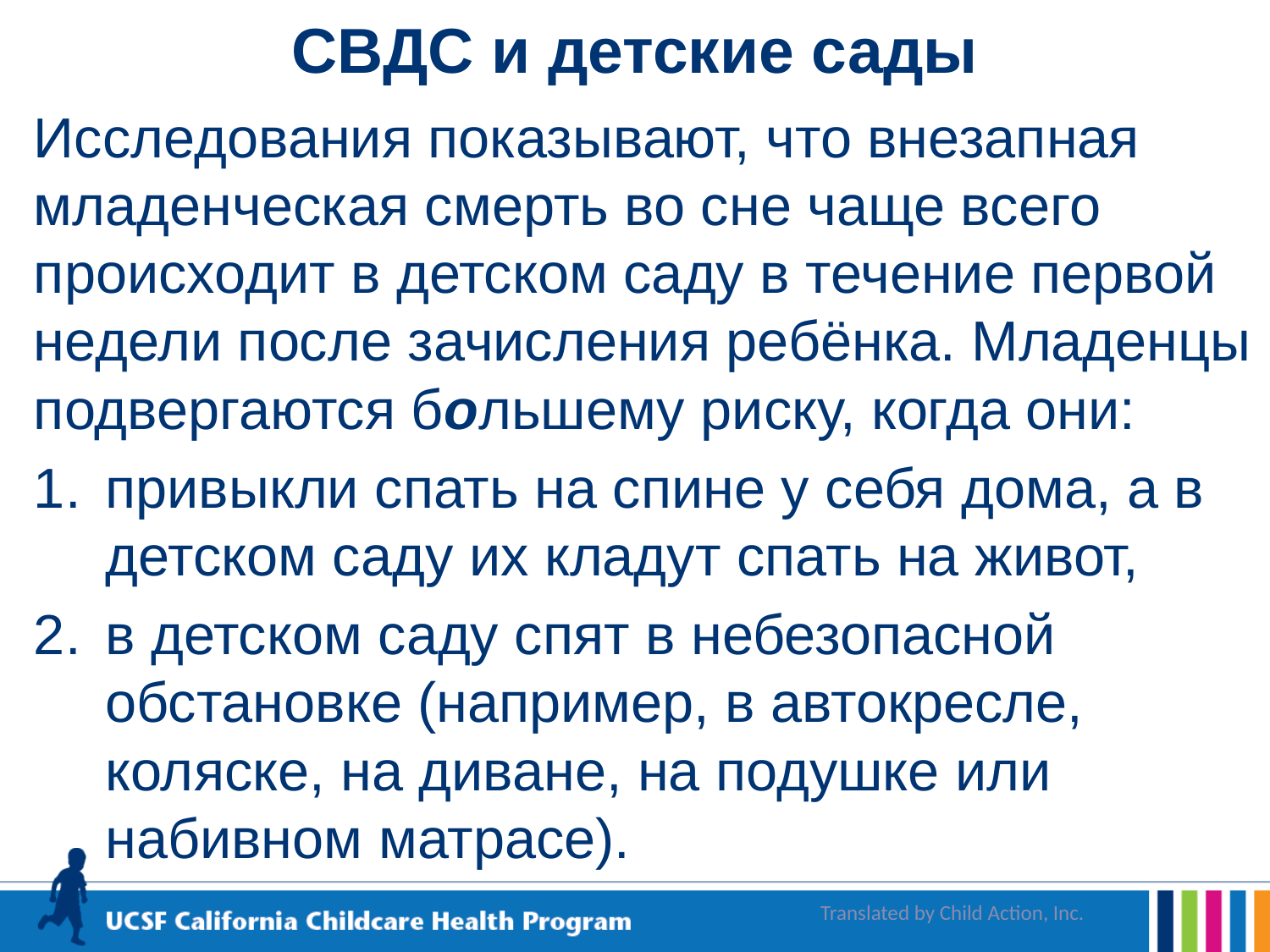

# СВДС и детские сады
Исследования показывают, что внезапная младенческая смерть во сне чаще всего происходит в детском саду в течение первой недели после зачисления ребёнка. Младенцы подвергаются большему риску, когда они:
привыкли спать на спине у себя дома, а в детском саду их кладут спать на живот,
в детском саду спят в небезопасной обстановке (например, в автокресле, коляске, на диване, на подушке или набивном матрасе).

Translated by Child Action, Inc.